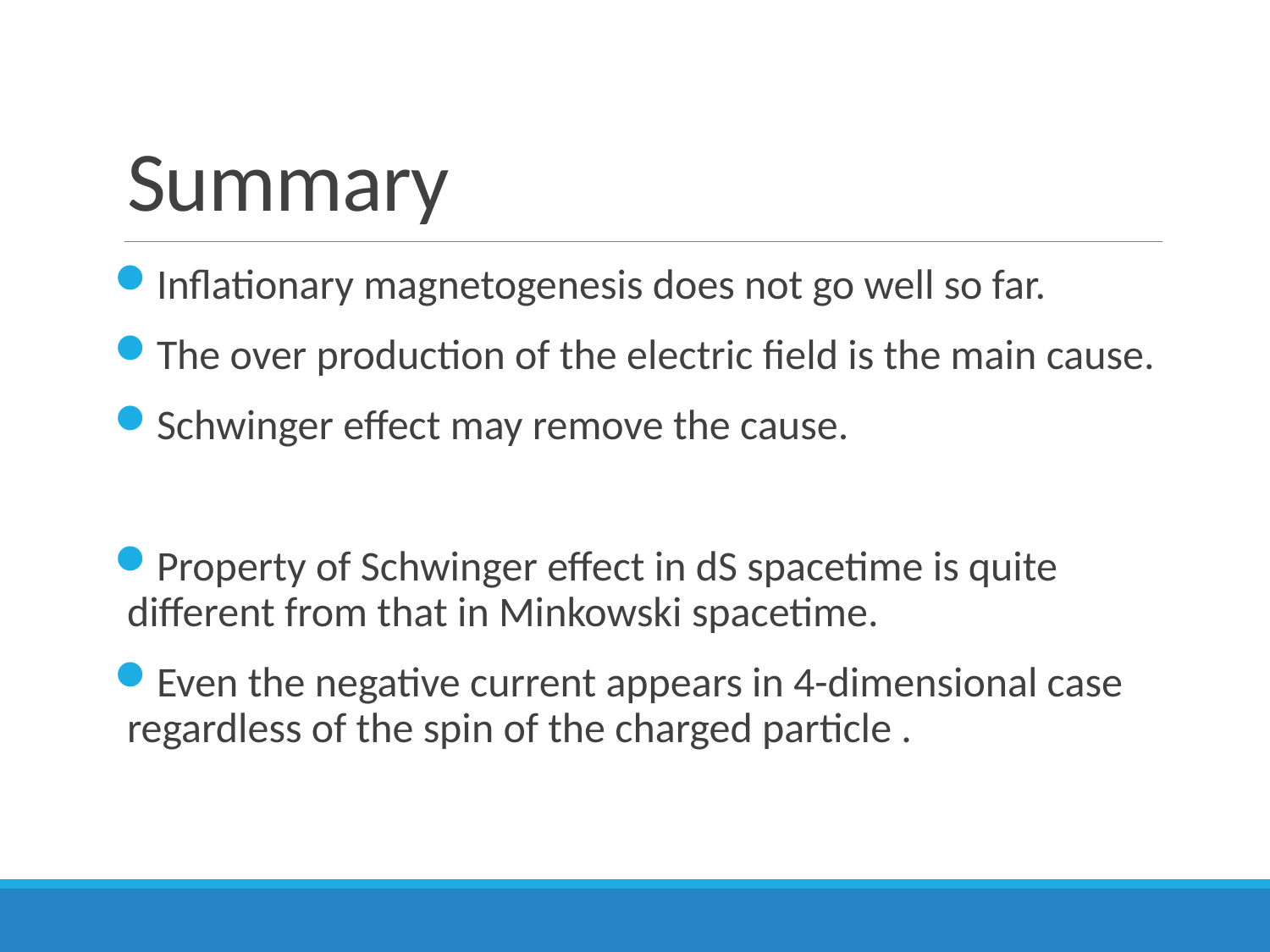

# Summary
Inflationary magnetogenesis does not go well so far.
The over production of the electric field is the main cause.
Schwinger effect may remove the cause.

Property of Schwinger effect in dS spacetime is quite different from that in Minkowski spacetime.
Even the negative current appears in 4-dimensional case regardless of the spin of the charged particle .